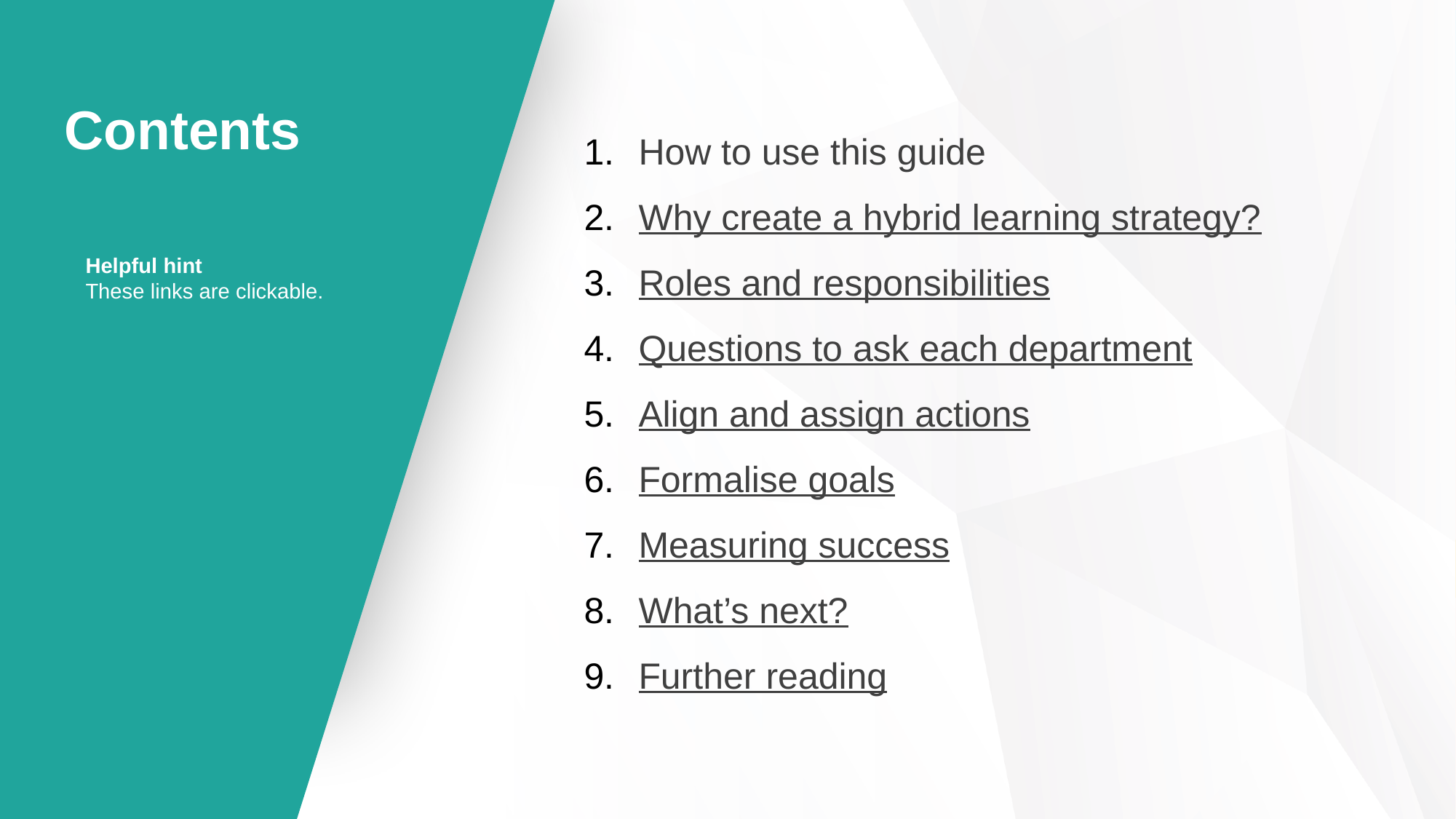

Contents
How to use this guide
Why create a hybrid learning strategy?
Roles and responsibilities
Questions to ask each department
Align and assign actions
Formalise goals
Measuring success
What’s next?
Further reading
Helpful hint
These links are clickable.